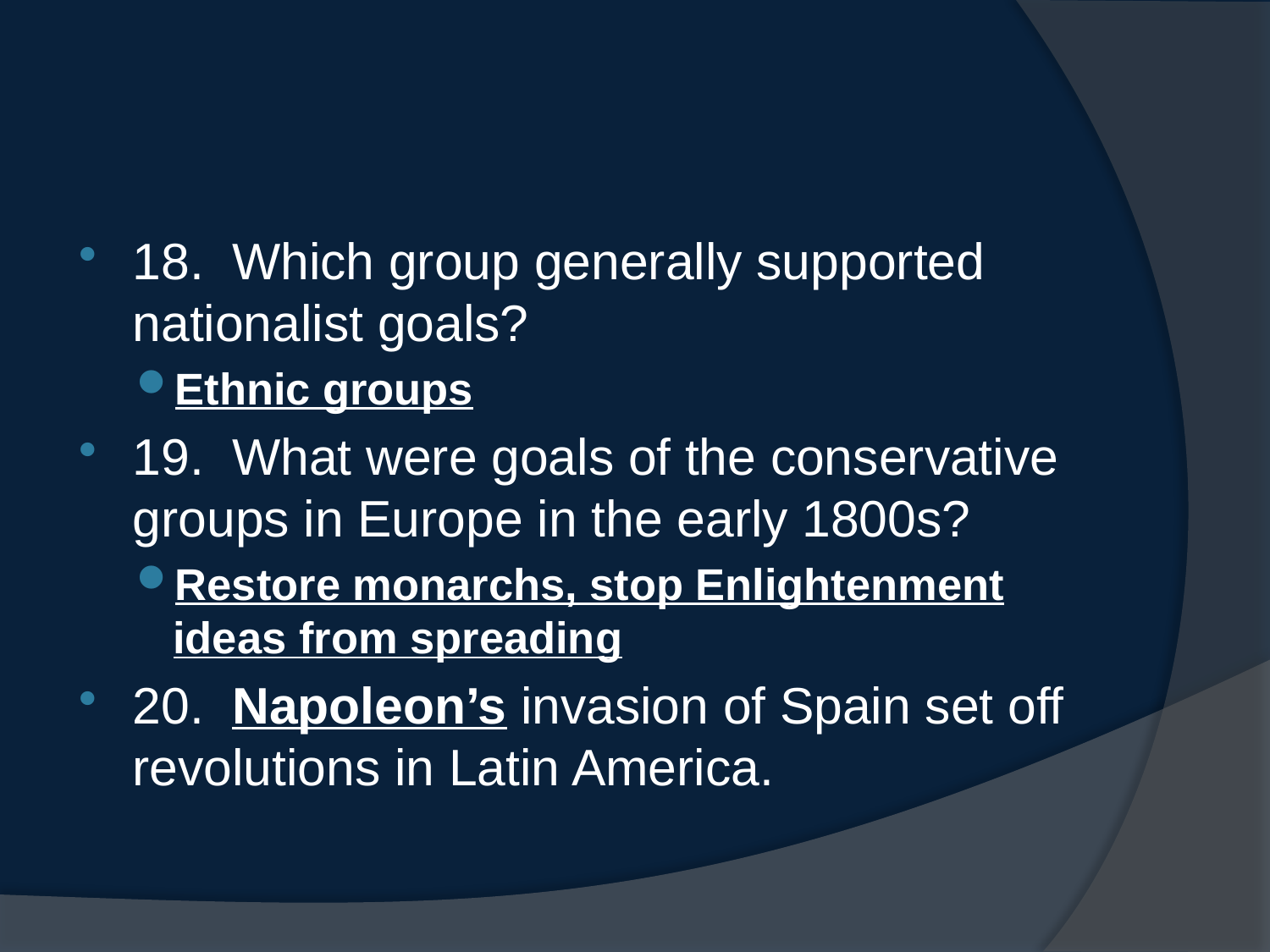

#
18.  Which group generally supported nationalist goals?
Ethnic groups
19.  What were goals of the conservative groups in Europe in the early 1800s?
Restore monarchs, stop Enlightenment ideas from spreading
20.  Napoleon’s invasion of Spain set off revolutions in Latin America.